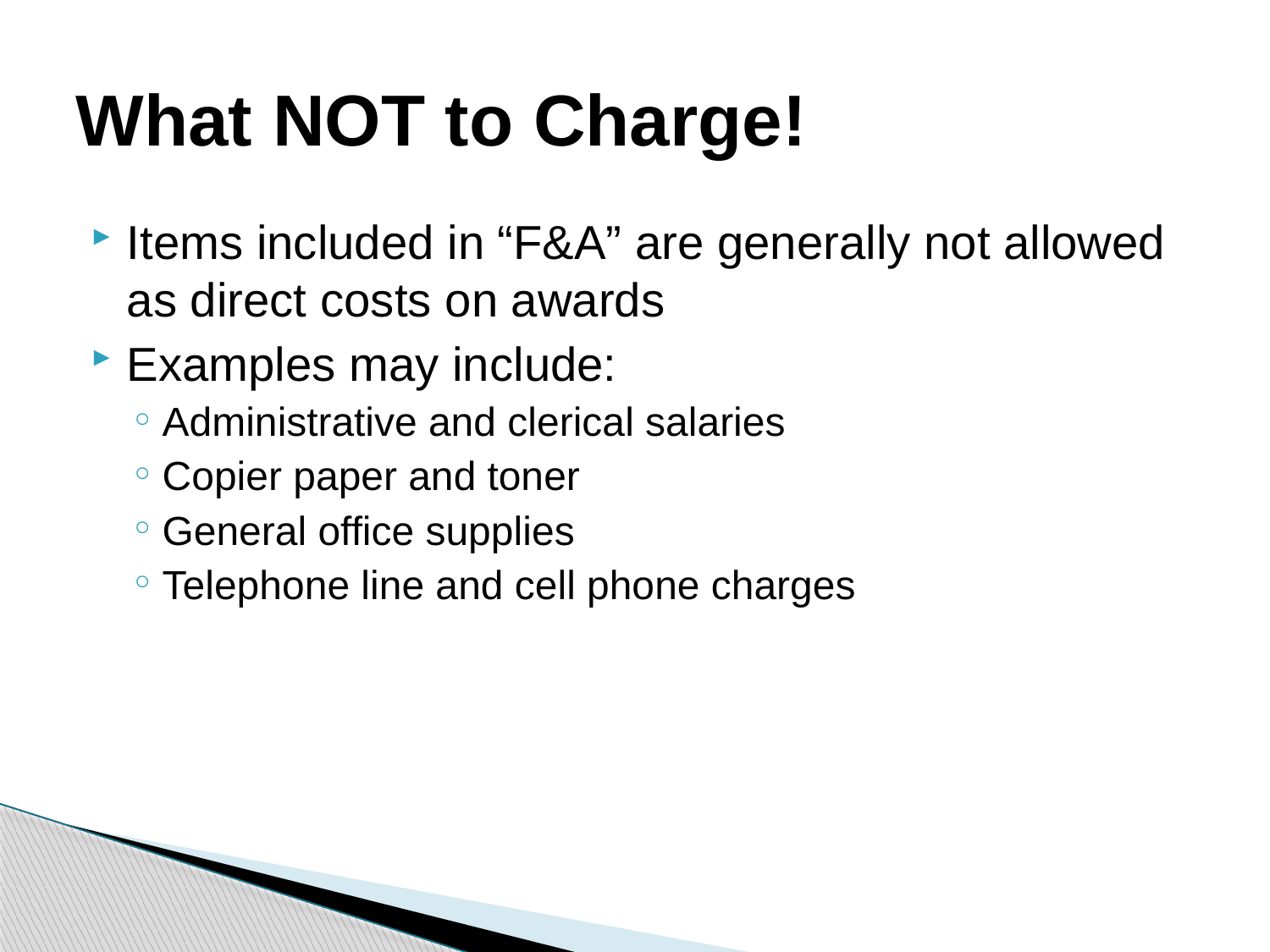

# What NOT to Charge!
Items included in “F&A” are generally not allowed as direct costs on awards
Examples may include:
Administrative and clerical salaries
Copier paper and toner
General office supplies
Telephone line and cell phone charges